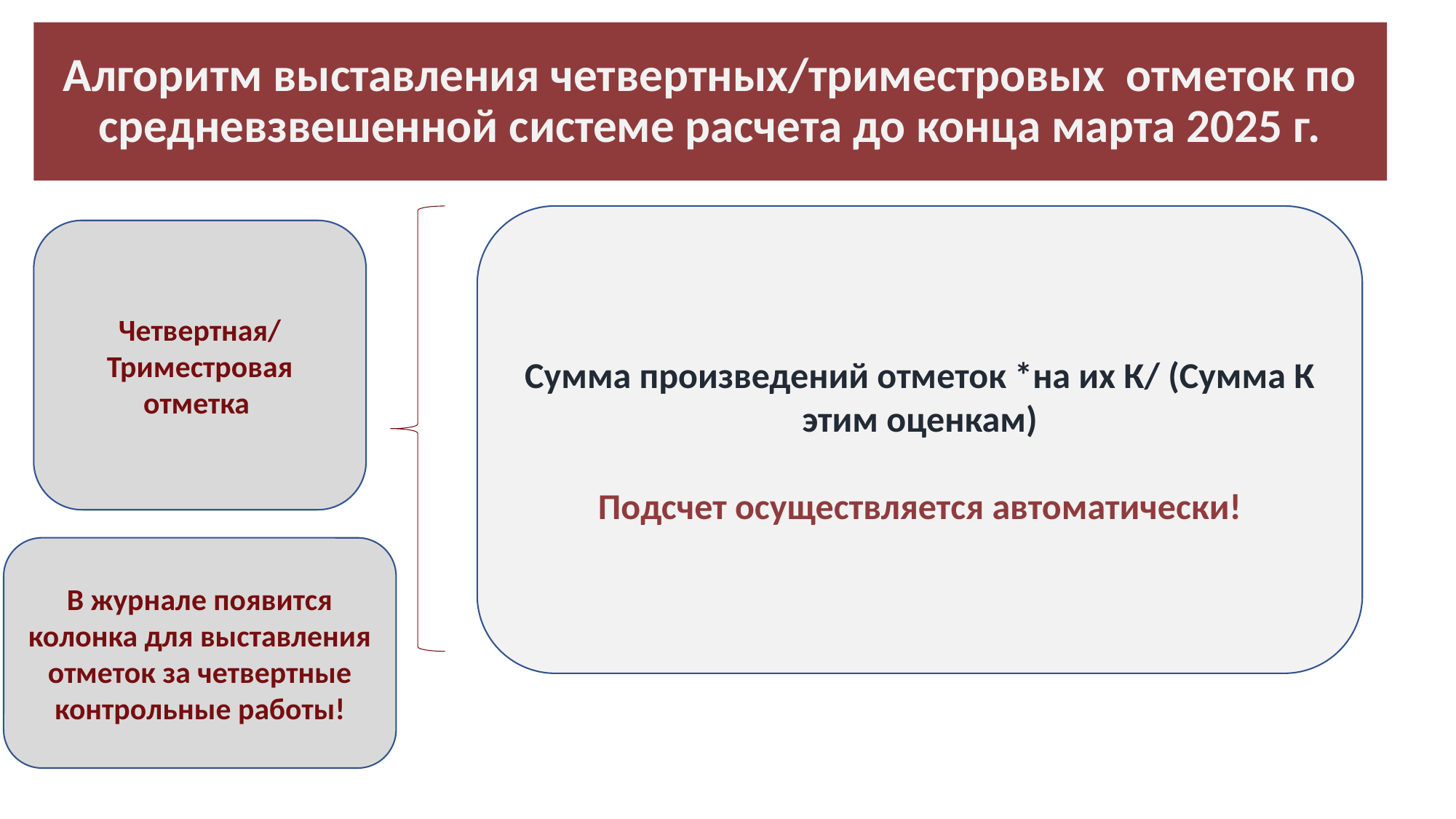

# Алгоритм выставления четвертных/триместровых  отметок по средневзвешенной системе расчета до конца марта 2025 г.

Сумма произведений отметок *на их К/ (Сумма К этим оценкам)

Подсчет осуществляется автоматически!
Четвертная/Триместровая отметка
В журнале появится колонка для выставления отметок за четвертные контрольные работы!